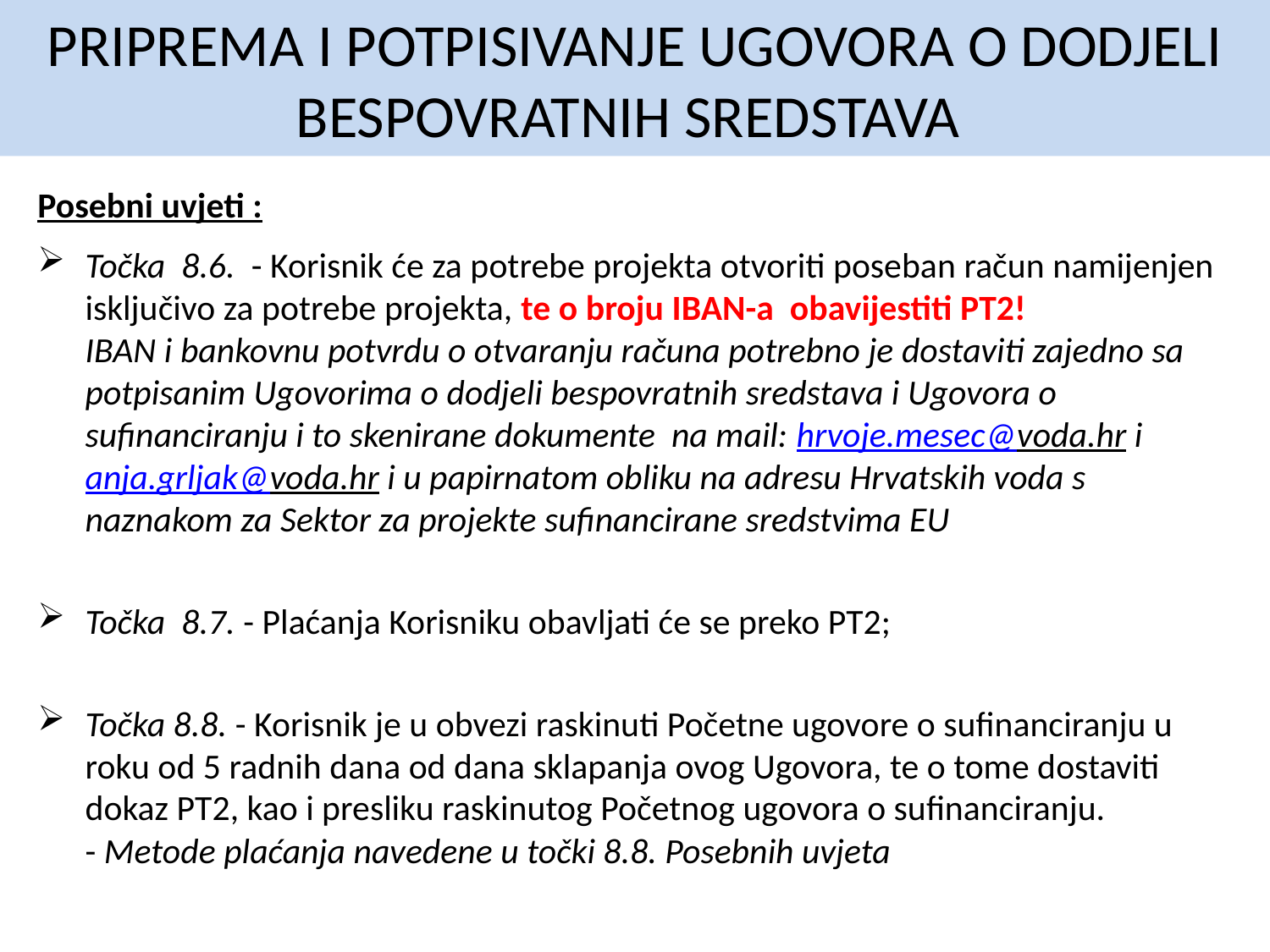

# PRIPREMA I POTPISIVANJE UGOVORA O DODJELI BESPOVRATNIH SREDSTAVA
Posebni uvjeti :
Točka  8.6.  - Korisnik će za potrebe projekta otvoriti poseban račun namijenjen isključivo za potrebe projekta, te o broju IBAN-a  obavijestiti PT2!
IBAN i bankovnu potvrdu o otvaranju računa potrebno je dostaviti zajedno sa  potpisanim Ugovorima o dodjeli bespovratnih sredstava i Ugovora o sufinanciranju i to skenirane dokumente  na mail: hrvoje.mesec@voda.hr i anja.grljak@voda.hr i u papirnatom obliku na adresu Hrvatskih voda s naznakom za Sektor za projekte sufinancirane sredstvima EU
Točka  8.7. - Plaćanja Korisniku obavljati će se preko PT2;
Točka 8.8. - Korisnik je u obvezi raskinuti Početne ugovore o sufinanciranju u roku od 5 radnih dana od dana sklapanja ovog Ugovora, te o tome dostaviti dokaz PT2, kao i presliku raskinutog Početnog ugovora o sufinanciranju.
- Metode plaćanja navedene u točki 8.8. Posebnih uvjeta